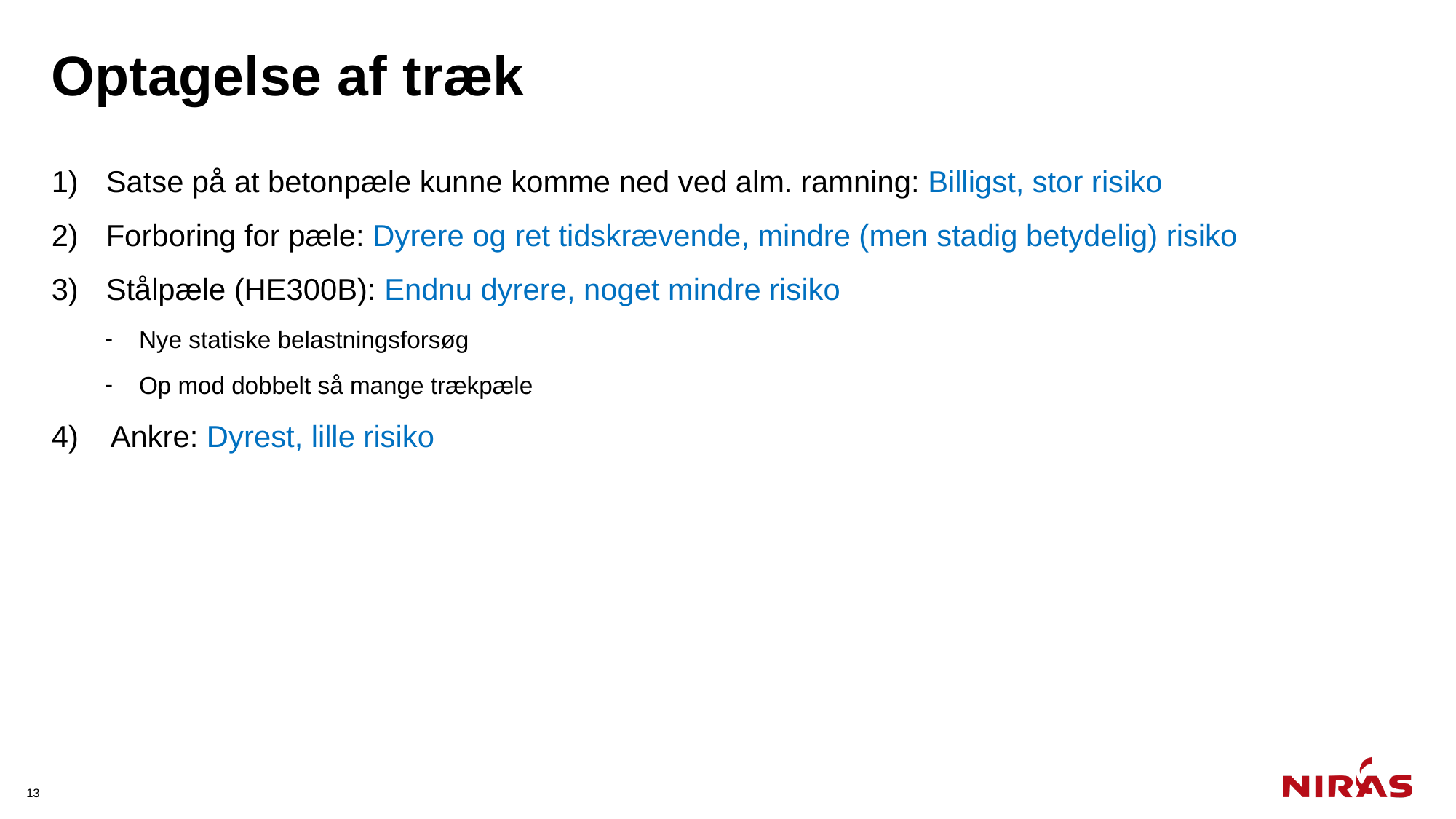

# Optagelse af træk
Satse på at betonpæle kunne komme ned ved alm. ramning: Billigst, stor risiko
Forboring for pæle: Dyrere og ret tidskrævende, mindre (men stadig betydelig) risiko
Stålpæle (HE300B): Endnu dyrere, noget mindre risiko
Nye statiske belastningsforsøg
Op mod dobbelt så mange trækpæle
4)    Ankre: Dyrest, lille risiko

13